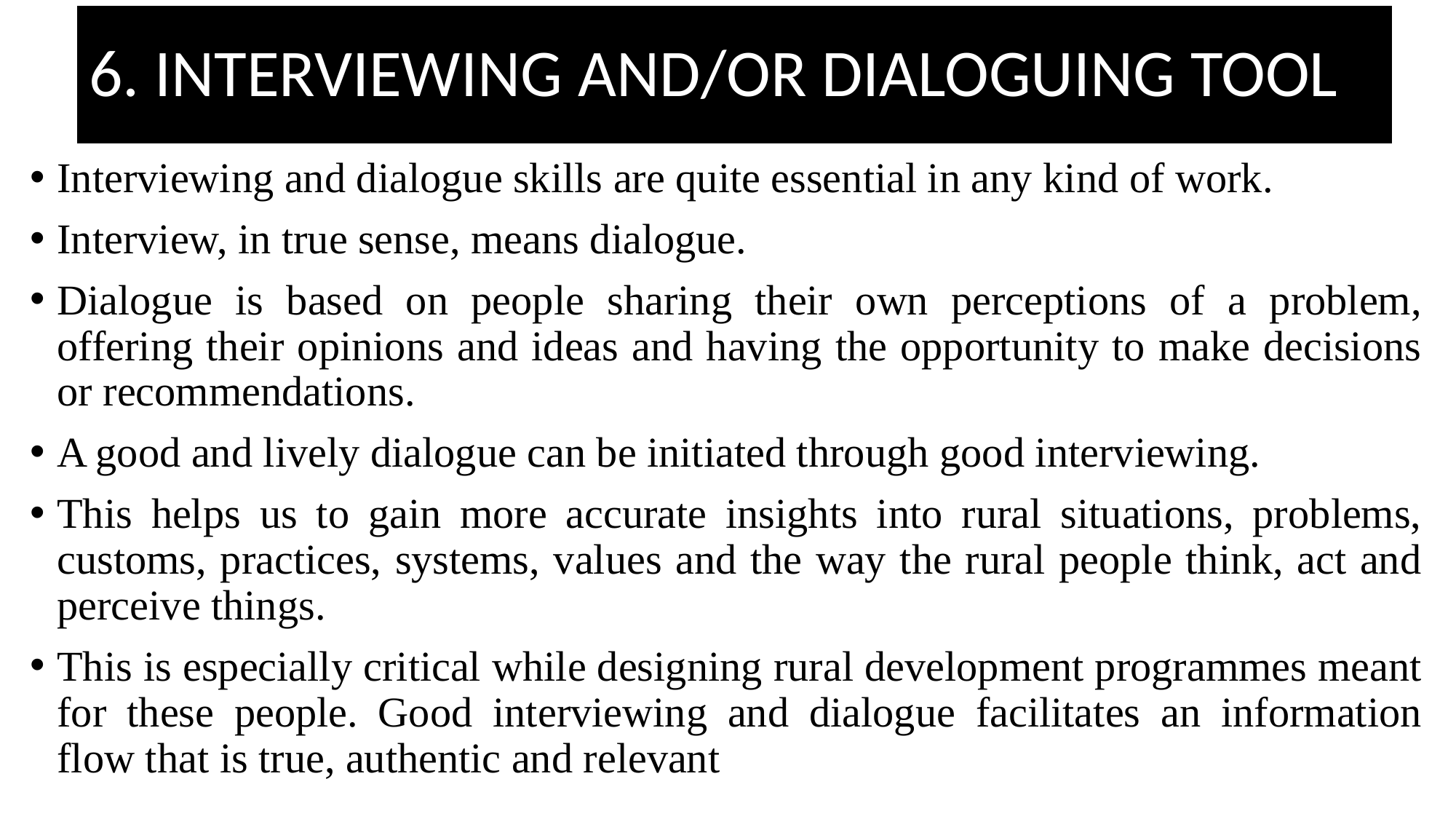

# 6. INTERVIEWING AND/OR DIALOGUING TOOL
Interviewing and dialogue skills are quite essential in any kind of work.
Interview, in true sense, means dialogue.
Dialogue is based on people sharing their own perceptions of a problem, offering their opinions and ideas and having the opportunity to make decisions or recommendations.
A good and lively dialogue can be initiated through good interviewing.
This helps us to gain more accurate insights into rural situations, problems, customs, practices, systems, values and the way the rural people think, act and perceive things.
This is especially critical while designing rural development programmes meant for these people. Good interviewing and dialogue facilitates an information flow that is true, authentic and relevant